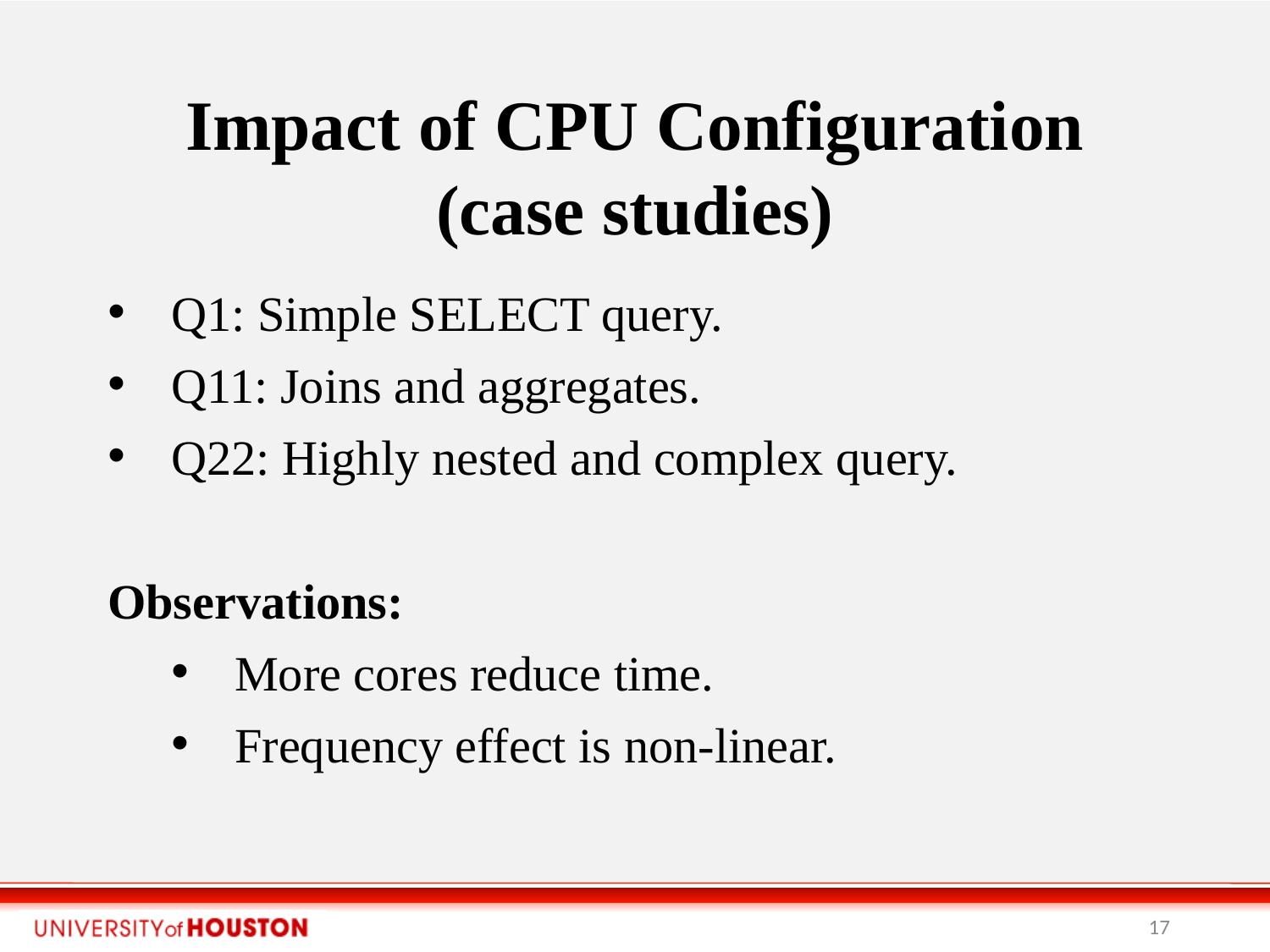

Impact of CPU Configuration (case studies)
Q1: Simple SELECT query.
Q11: Joins and aggregates.
Q22: Highly nested and complex query.

Observations:
More cores reduce time.
Frequency effect is non-linear.
17